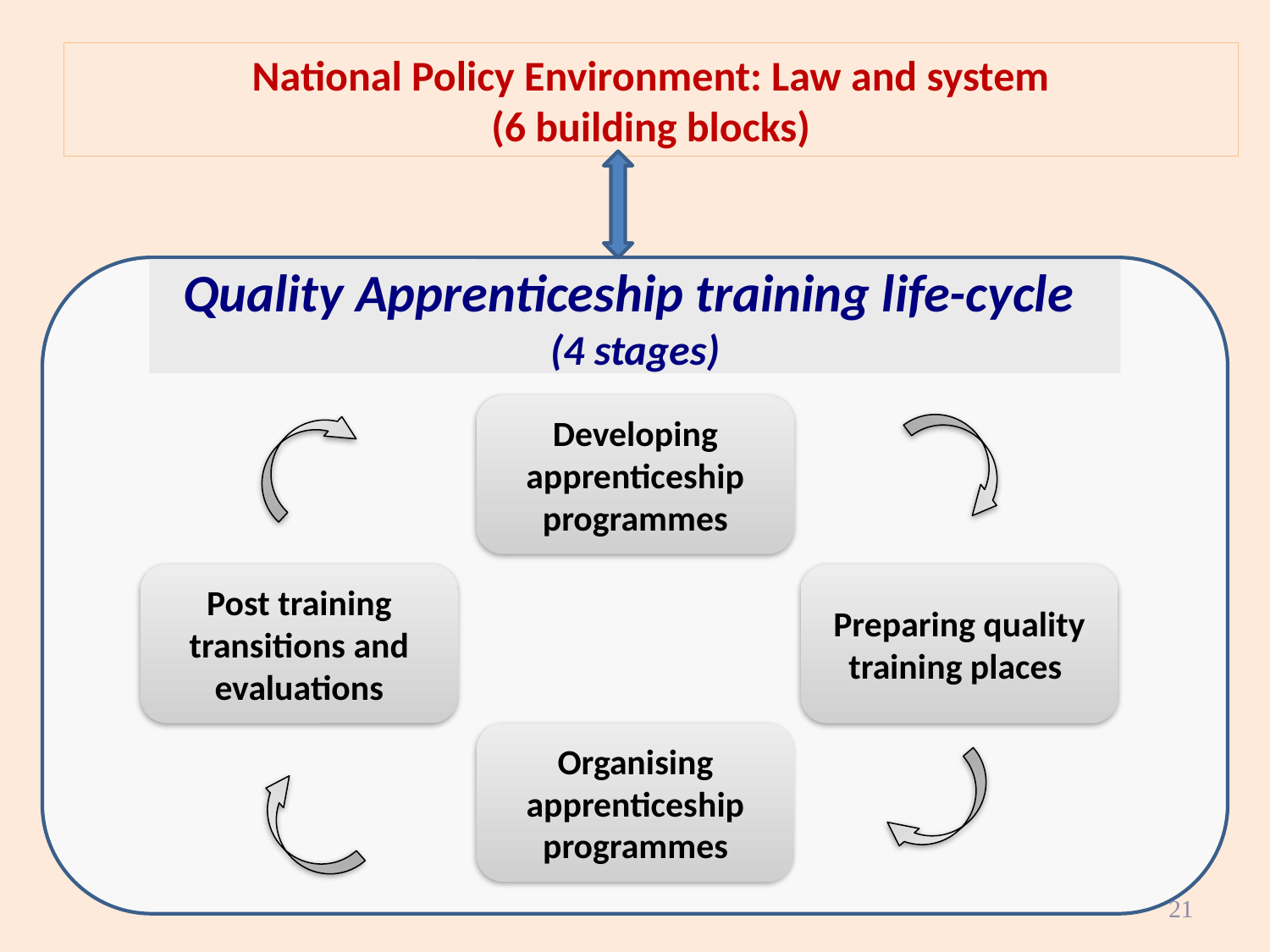

National Policy Environment: Law and system
(6 building blocks)

Quality Apprenticeship training life-cycle  (4 stages)
Developing apprenticeship programmes

Post training transitions and evaluations
Preparing quality training places
Organising apprenticeship programmes

21